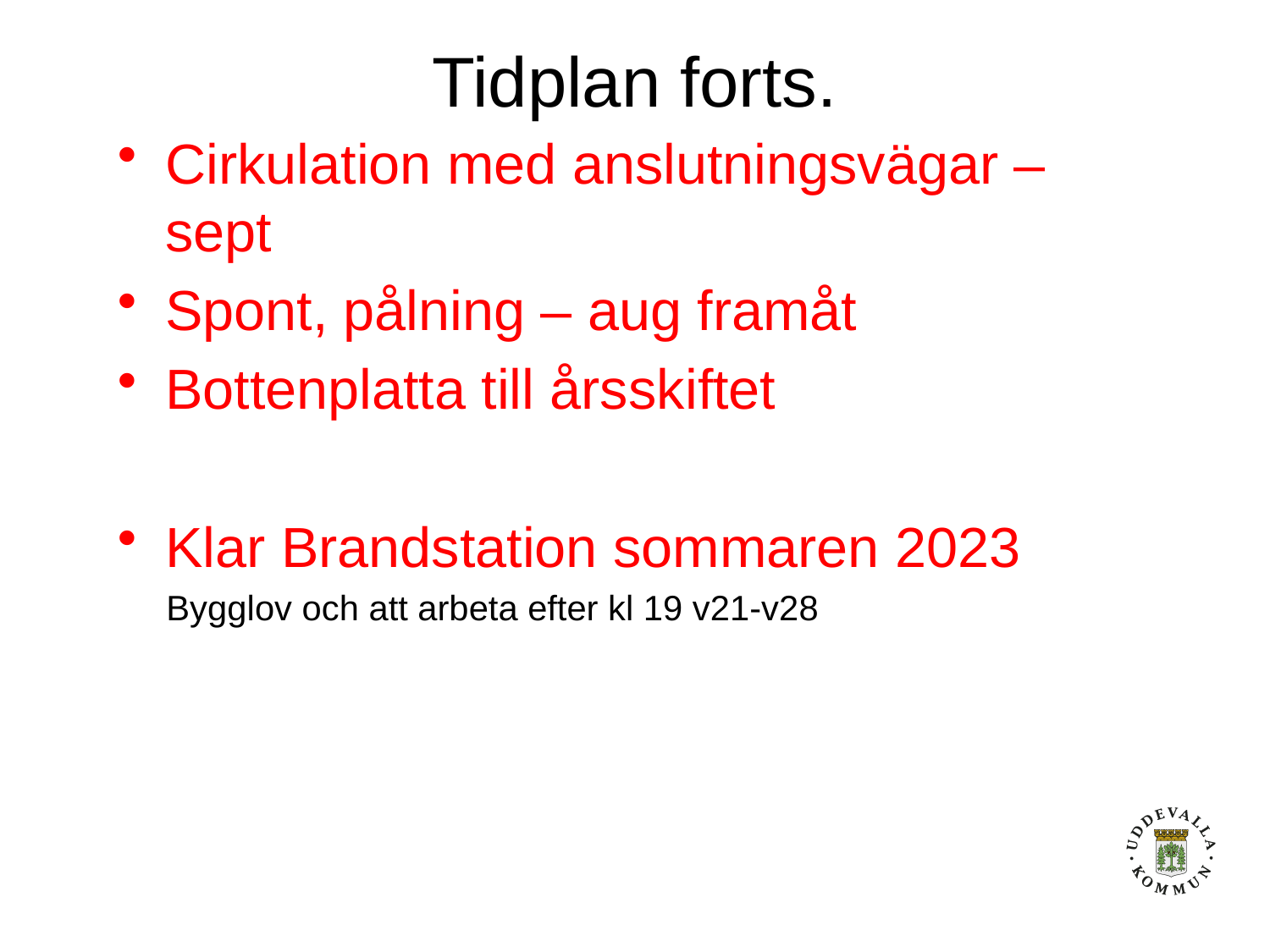

# Tidplan forts.
Cirkulation med anslutningsvägar – sept
Spont, pålning – aug framåt
Bottenplatta till årsskiftet

Klar Brandstation sommaren 2023
     Bygglov och att arbeta efter kl 19 v21-v28